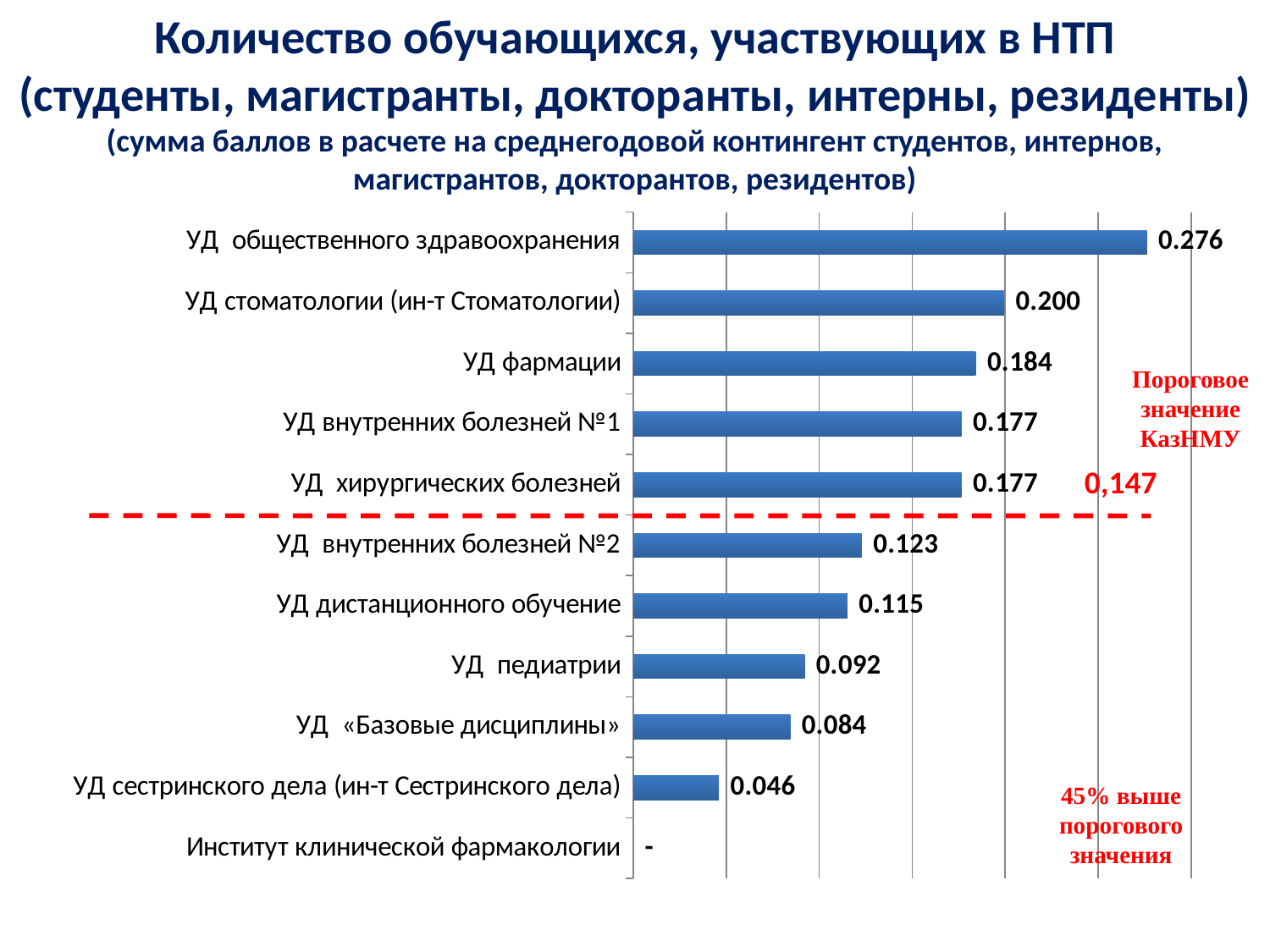

Количество обучающихся, участвующих в НТП
(студенты, магистранты, докторанты, интерны, резиденты) (сумма баллов в расчете на среднегодовой контингент студентов, интернов, магистрантов, докторантов, резидентов)

### Chart

| Category |  |
|---|---|
| Институт клинической фармакологии | 0.0 |
| УД сестринского дела (ин-т Сестринского дела) | 0.04604758250191866 |
| УД  «Базовые дисциплины» | 0.08442056792018422 |
| УД  педиатрии | 0.09209516500383753 |
| УД дистанционного обучение | 0.11511895625479647 |
| УД  внутренних болезней №2 | 0.12279355333845002 |
| УД  хирургических болезней | 0.17651573292402178 |
| УД внутренних болезней №1 | 0.17651573292402178 |
| УД фармации | 0.18419033000767496 |
| УД стоматологии (ин-т Стоматологии) | 0.1995395241749808 |
| УД  общественного здравоохранения | 0.2762854950115119 |
Пороговое значение КазНМУ
0,147
45% выше
порогового значения